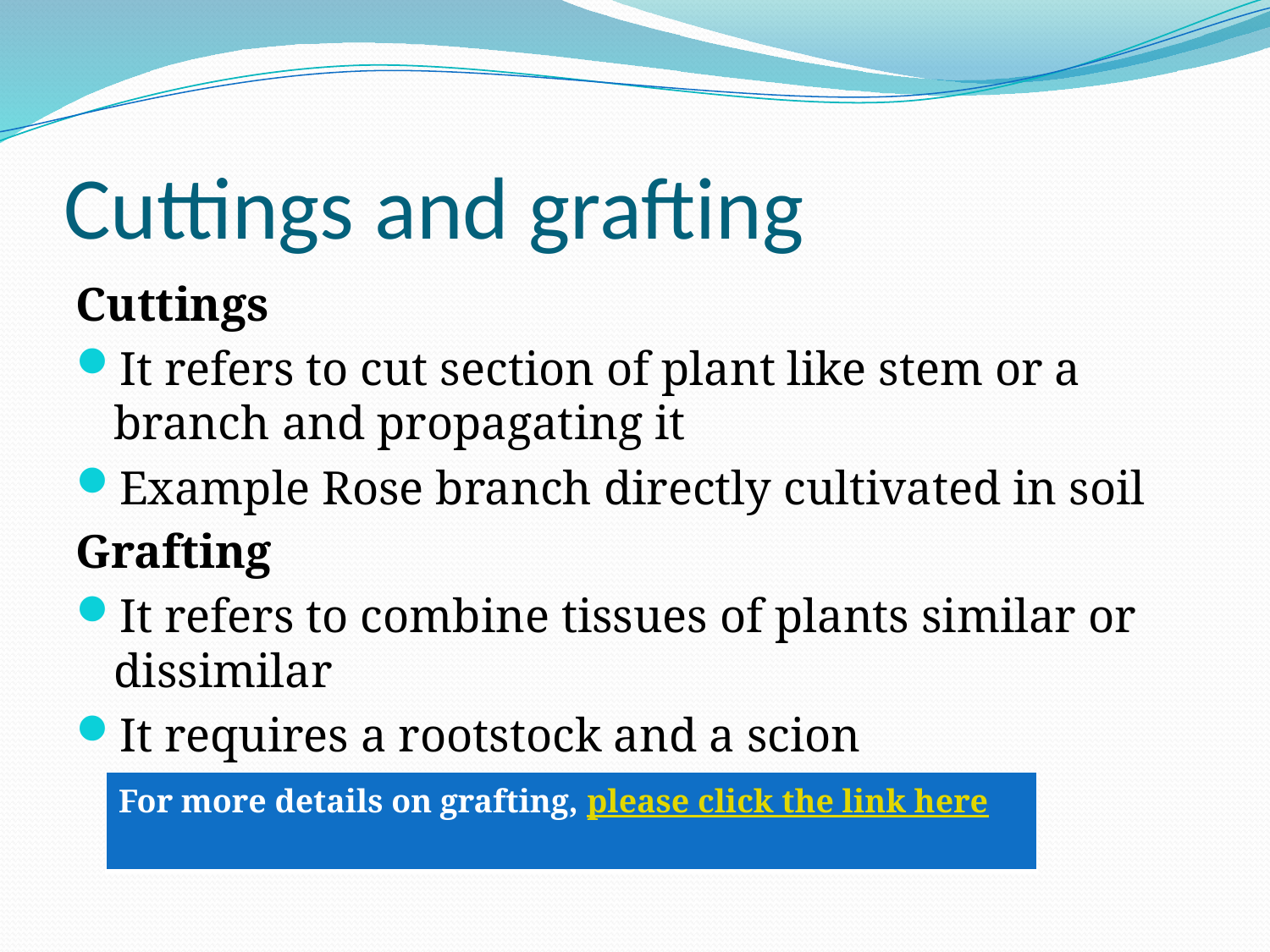

# Cuttings and grafting
Cuttings
It refers to cut section of plant like stem or a branch and propagating it
Example Rose branch directly cultivated in soil
Grafting
It refers to combine tissues of plants similar or dissimilar
It requires a rootstock and a scion

| For more details on grafting, please click the link here |
| --- |